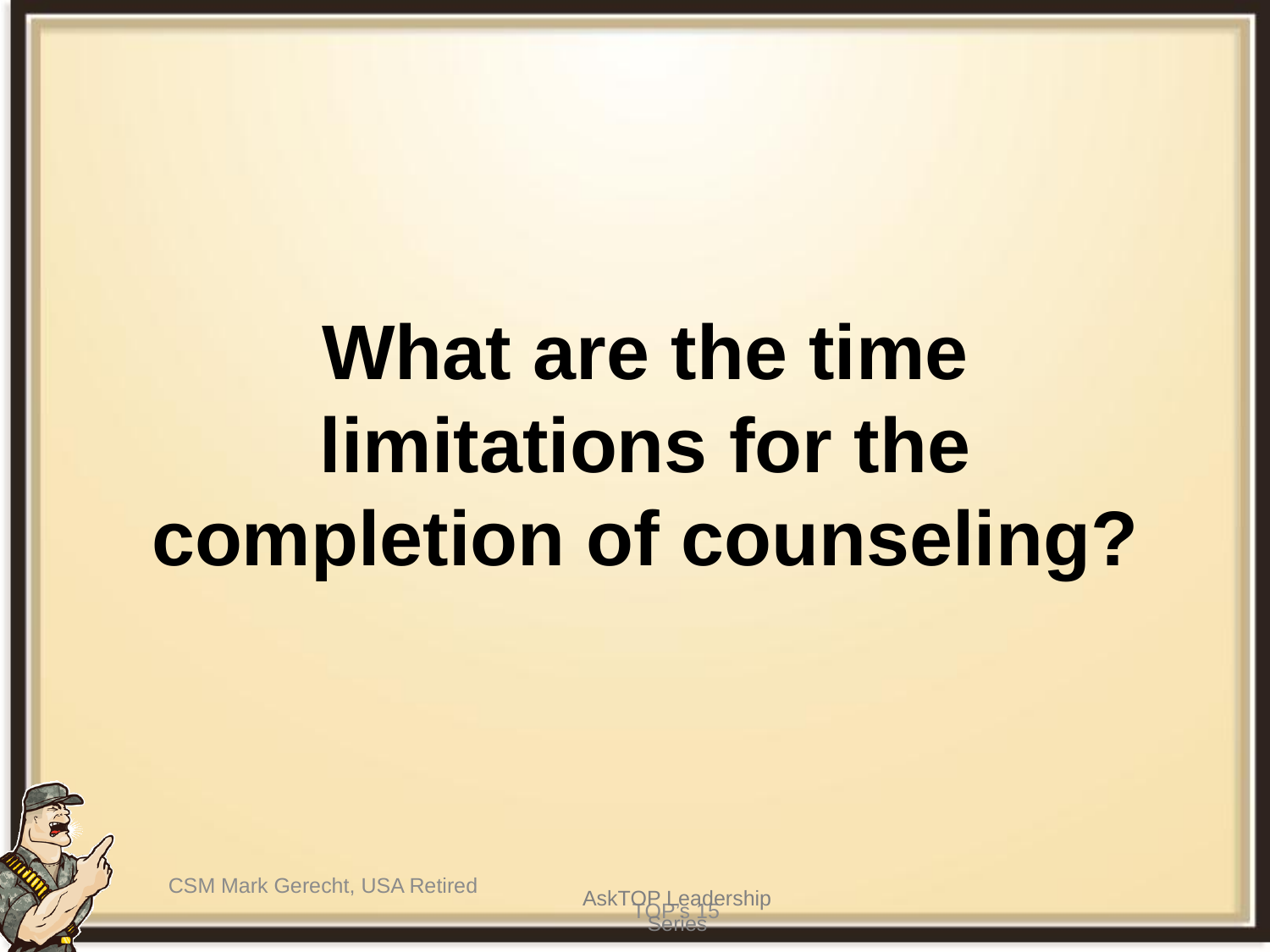

# What are the time limitations for the completion of counseling?